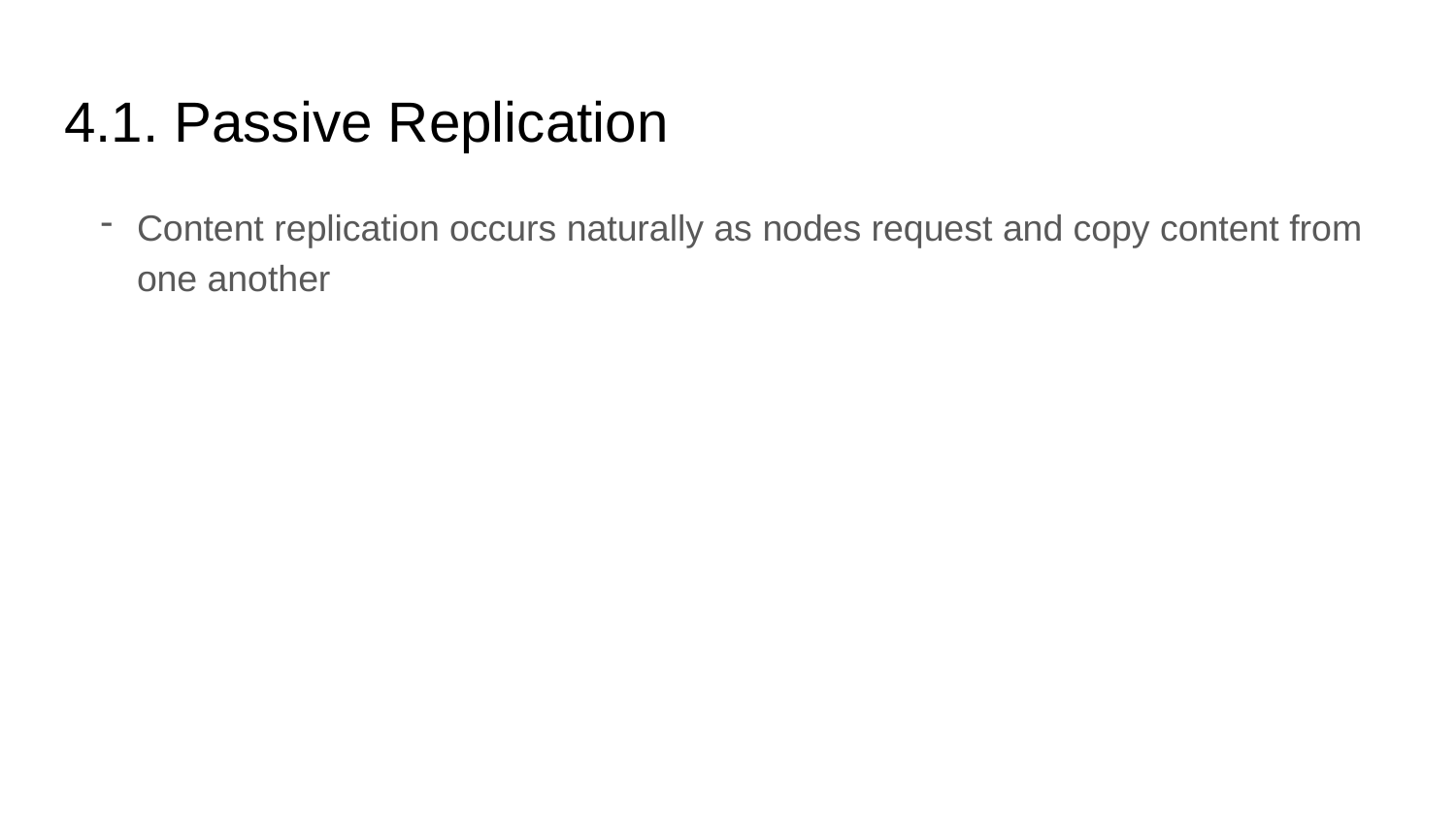

# 4.1. Passive Replication
Content replication occurs naturally as nodes request and copy content from one another